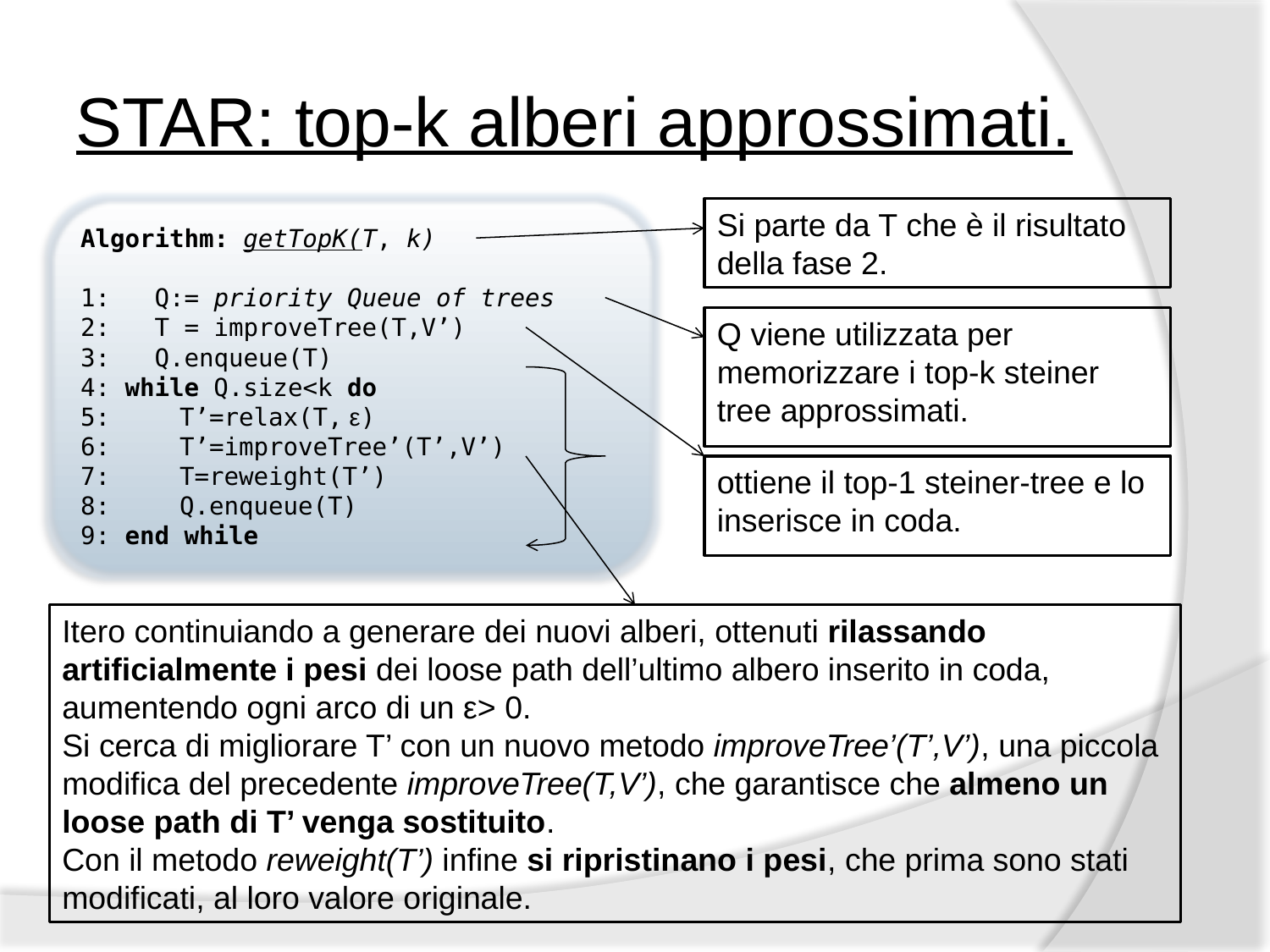

# STAR: top-k alberi approssimati.
Algorithm: getTopK(T, k)

1:   Q:= priority Queue of trees
2:   T = improveTree(T,V’)
3:   Q.enqueue(T)
4: while Q.size<k do
5: 	T’=relax(T, ε)
6: 	T’=improveTree’(T’,V’)
7: 	T=reweight(T’)
8:    	Q.enqueue(T)
9: end while

Si parte da T che è il risultato della fase 2.
Q viene utilizzata per memorizzare i top-k steiner tree approssimati.

ottiene il top-1 steiner-tree e lo inserisce in coda.

Itero continuiando a generare dei nuovi alberi, ottenuti rilassando artificialmente i pesi dei loose path dell’ultimo albero inserito in coda, aumentendo ogni arco di un ε> 0.
Si cerca di migliorare T’ con un nuovo metodo improveTree’(T’,V’), una piccola modifica del precedente improveTree(T,V’), che garantisce che almeno un loose path di T’ venga sostituito.
Con il metodo reweight(T’) infine si ripristinano i pesi, che prima sono stati modificati, al loro valore originale.